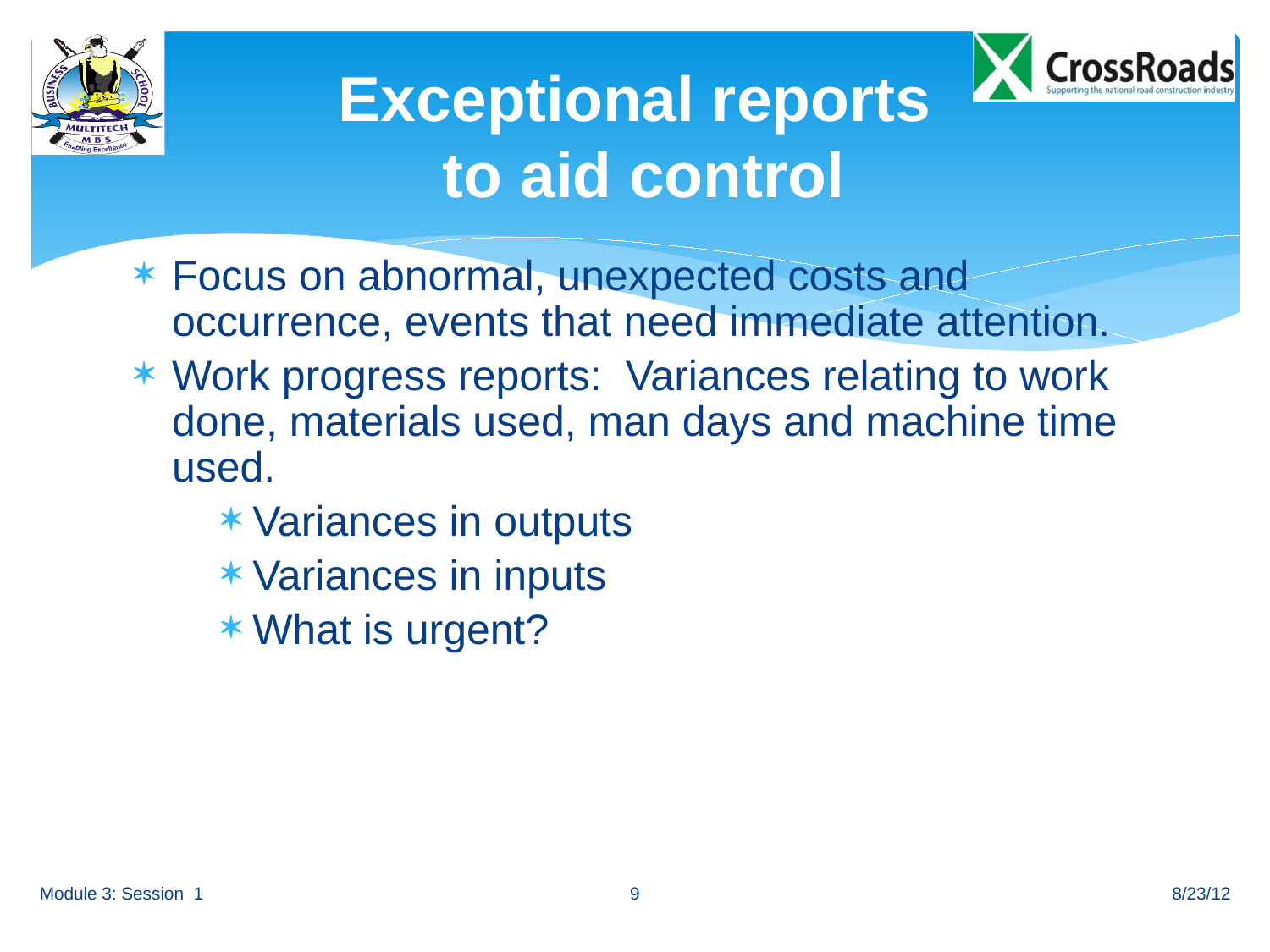

# Exceptional reports to aid control
Focus on abnormal, unexpected costs and occurrence, events that need immediate attention.
Work progress reports:  Variances relating to work done, materials used, man days and machine time used.
Variances in outputs
Variances in inputs
What is urgent?

9
Module 3: Session  1
8/23/12